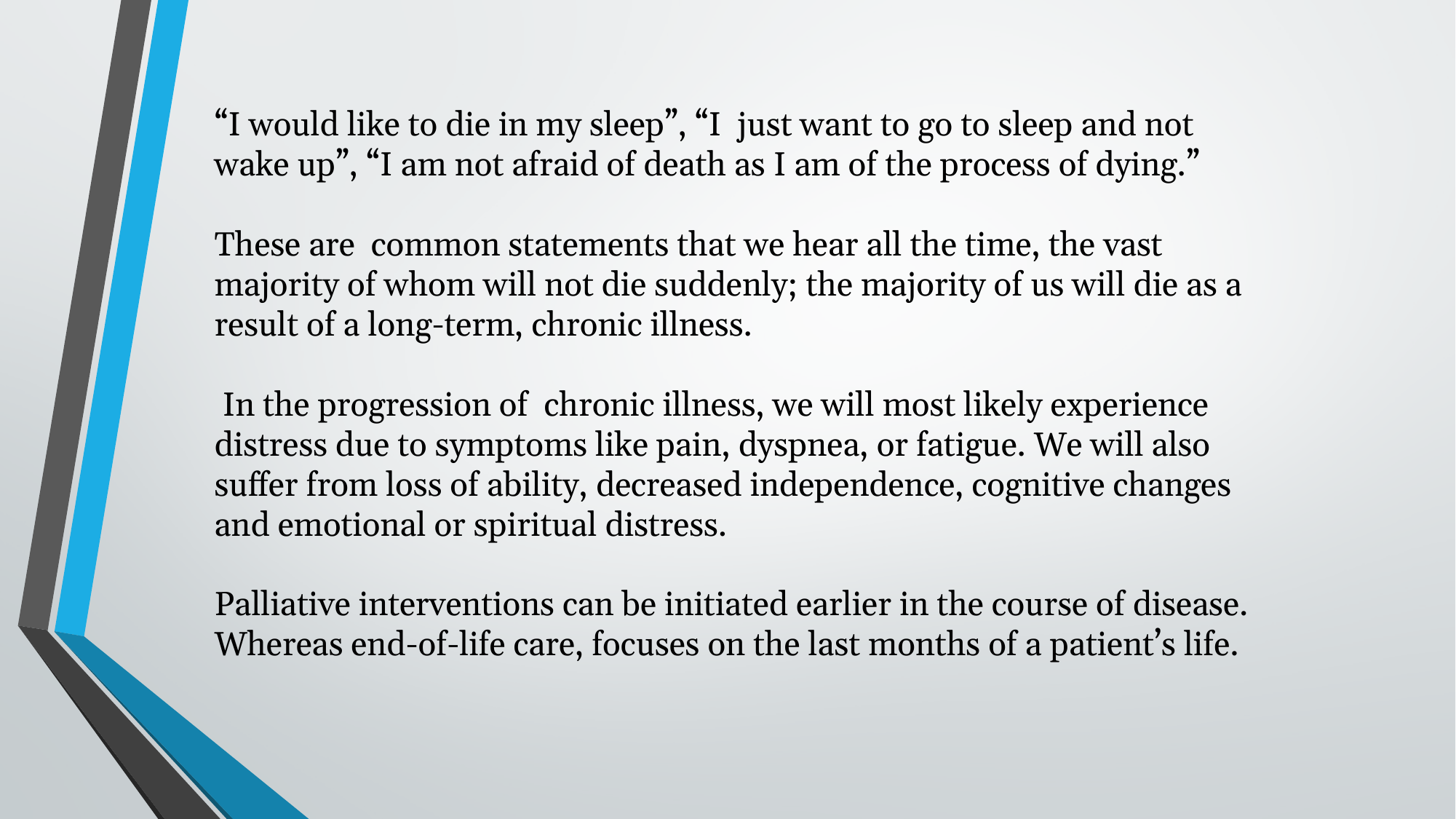

“I would like to die in my sleep”, “I  just want to go to sleep and not wake up”, “I am not afraid of death as I am of the process of dying.”

These are  common statements that we hear all the time, the vast majority of whom will not die suddenly; the majority of us will die as a result of a long-term, chronic illness.

 In the progression of  chronic illness, we will most likely experience distress due to symptoms like pain, dyspnea, or fatigue. We will also suffer from loss of ability, decreased independence, cognitive changes and emotional or spiritual distress.

Palliative interventions can be initiated earlier in the course of disease. Whereas end-of-life care, focuses on the last months of a patient’s life.